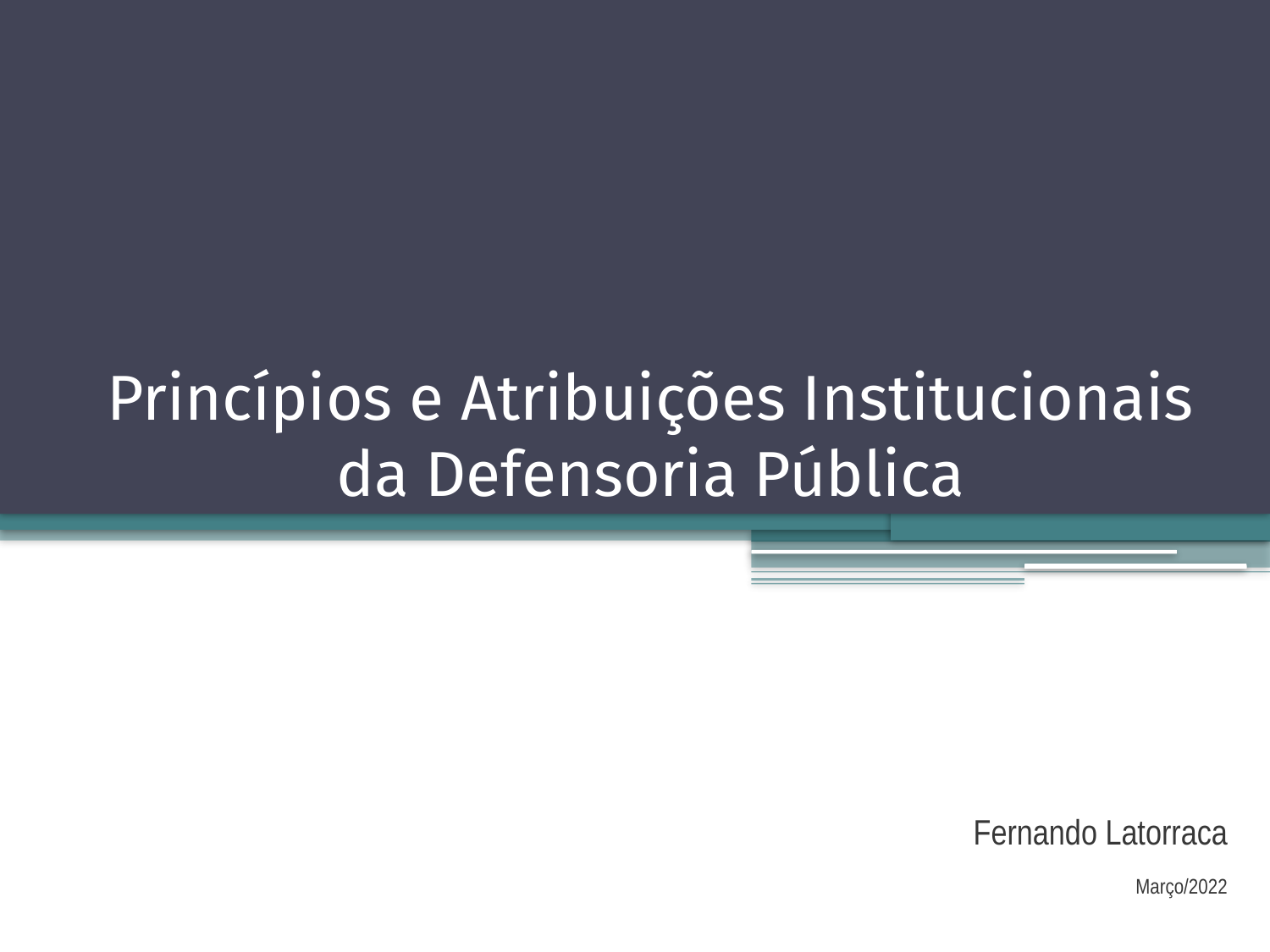

# Princípios e Atribuições Institucionais da Defensoria Pública
Fernando Latorraca

Março/2022